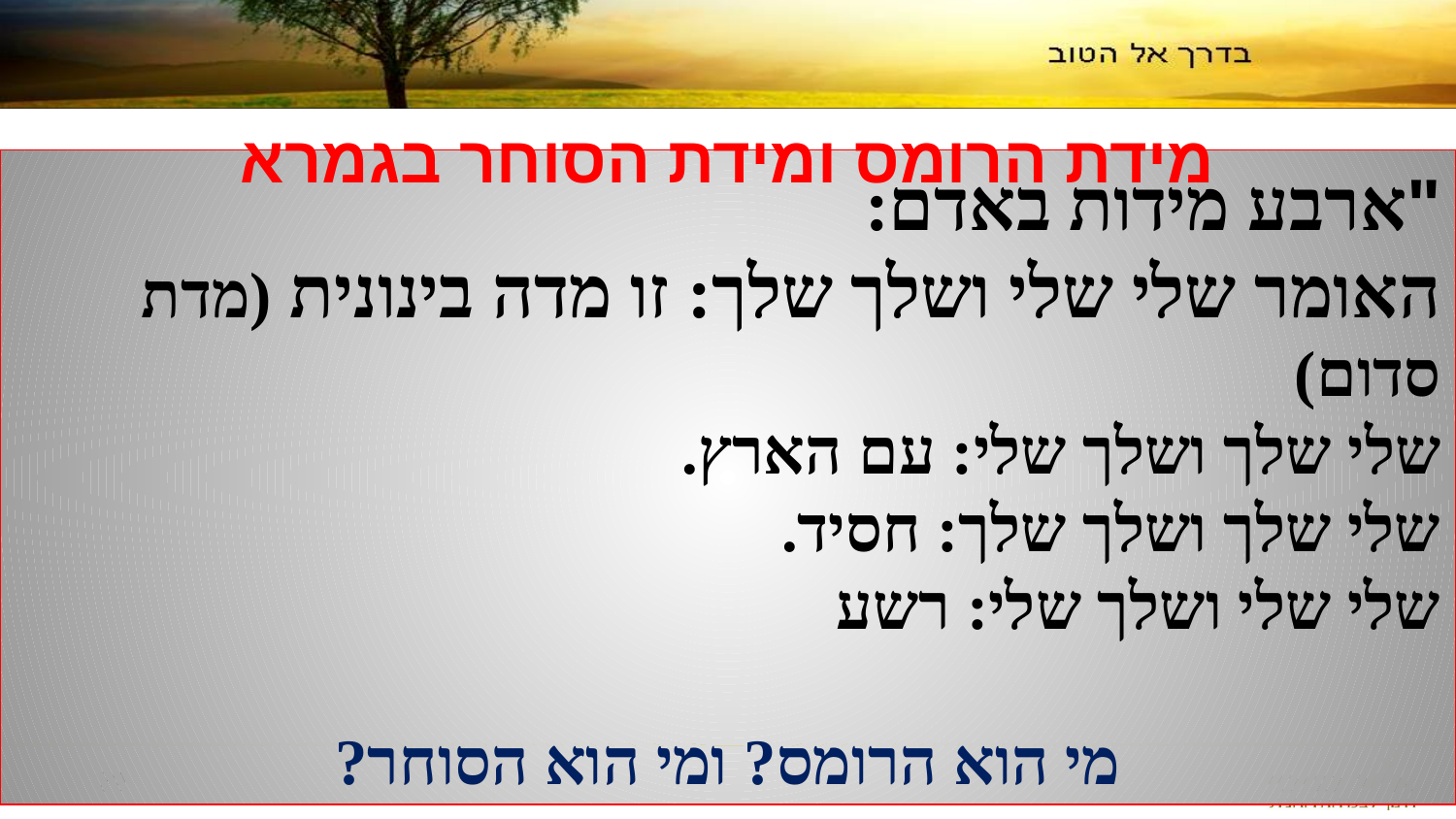

מידת הרומס ומידת הסוחר בגמרא
"ארבע מידות באדם:
האומר שלי שלי ושלך שלך: זו מדה בינונית (מדת סדום)
שלי שלך ושלך שלי: עם הארץ.
שלי שלך ושלך שלך: חסיד.
שלי שלי ושלך שלי: רשע

מי הוא הרומס? ומי הוא הסוחר?